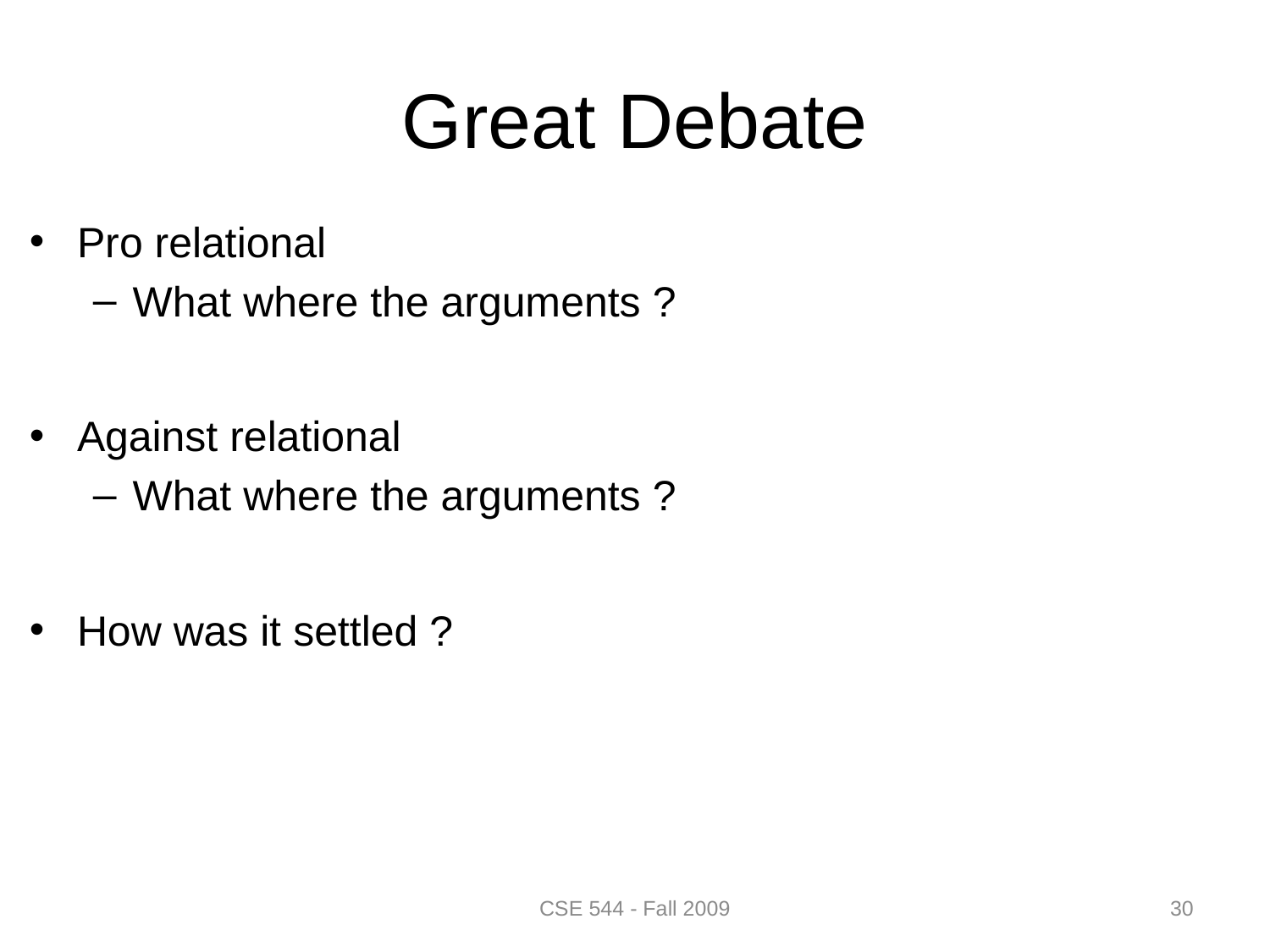

# Great Debate
Pro relational
What where the arguments ?

Against relational
What where the arguments ?

How was it settled ?
30
CSE 544 - Fall 2009